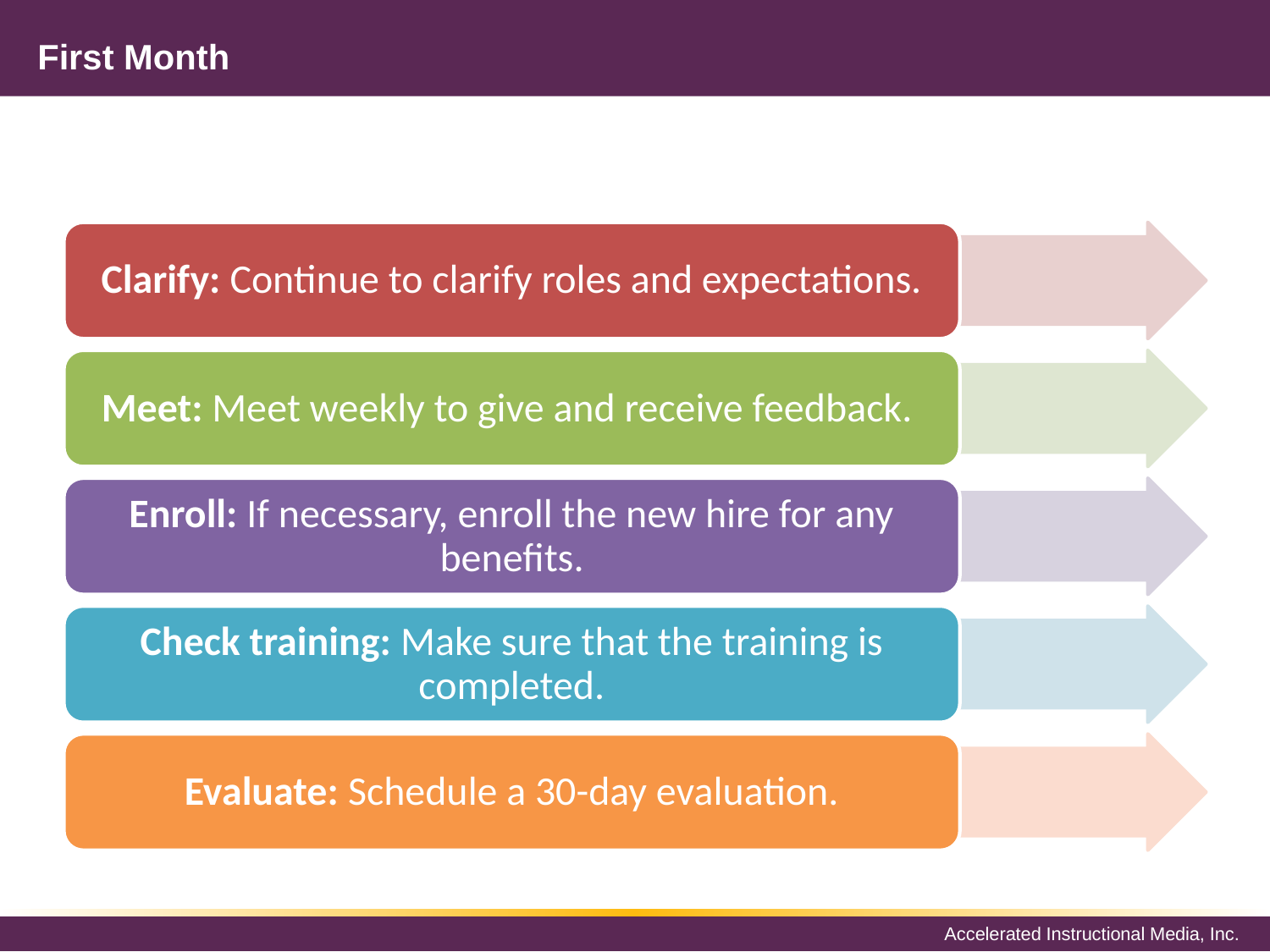

# First Month

Clarify: Continue to clarify roles and expectations.

Meet: Meet weekly to give and receive feedback.

Enroll: If necessary, enroll the new hire for any benefits.

Check training: Make sure that the training is completed.

Evaluate: Schedule a 30-day evaluation.